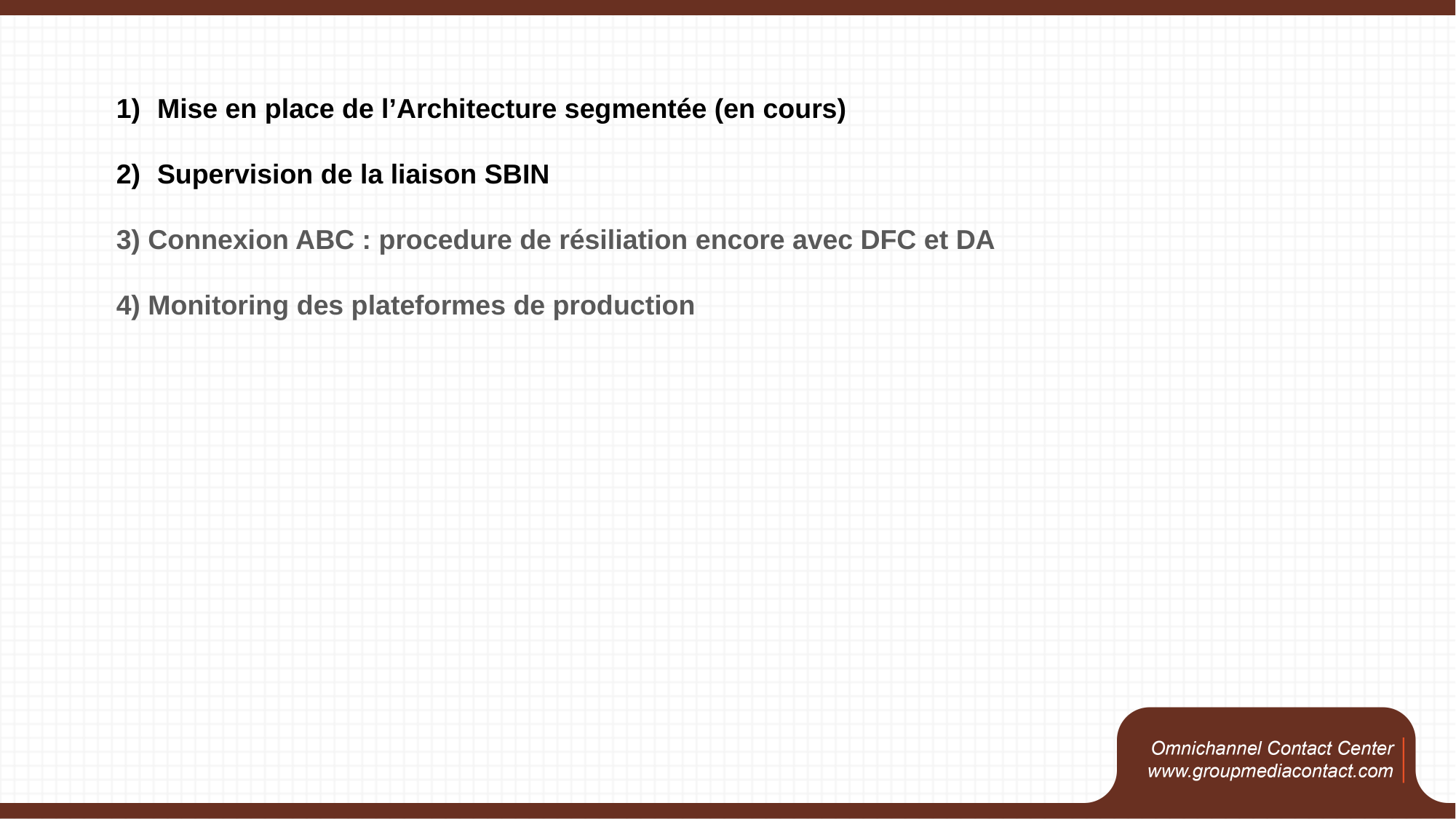

Mise en place de l’Architecture segmentée (en cours)

Supervision de la liaison SBIN

3) Connexion ABC : procedure de résiliation encore avec DFC et DA

4) Monitoring des plateformes de production